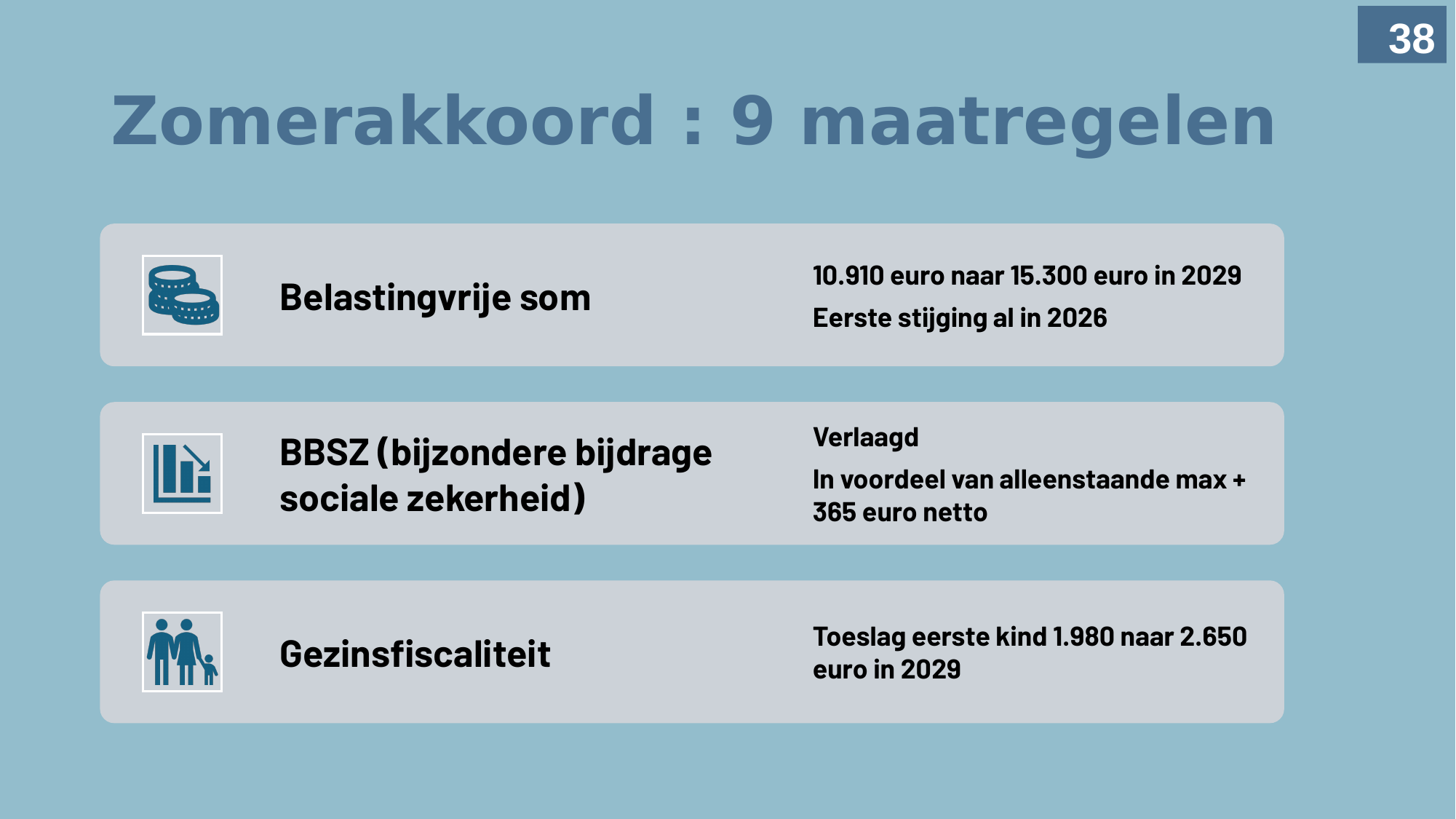

38
# Zomerakkoord : 9 maatregelen
Belastingvrije som
10.910 euro naar 15.300 euro in 2029
Eerste stijging al in 2026
BBSZ (bijzondere bijdrage sociale zekerheid)
Verlaagd
In voordeel van alleenstaande max + 365 euro netto
Gezinsfiscaliteit
Toeslag eerste kind 1.980 naar 2.650 euro in 2029